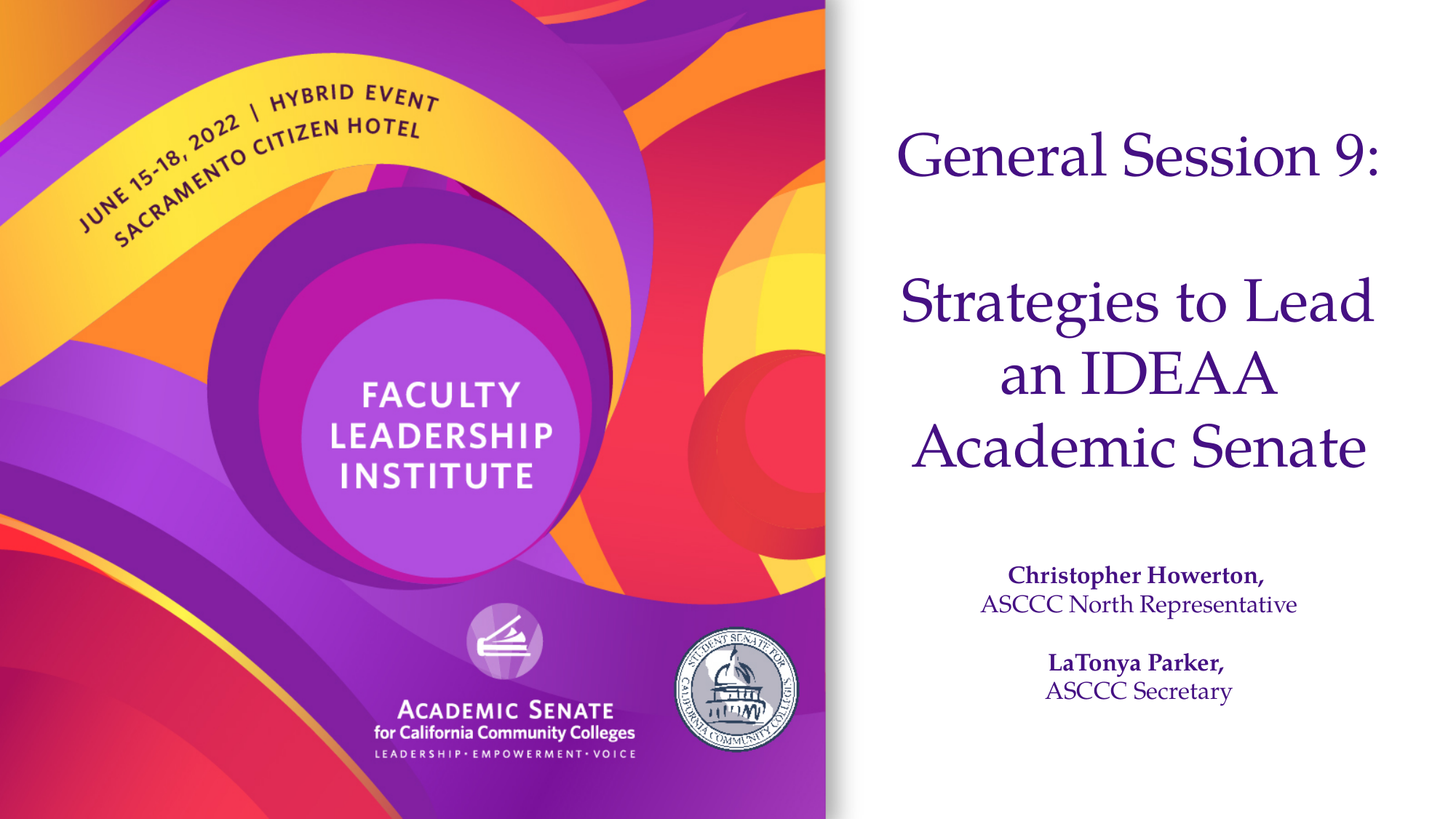

# General Session 9: Strategies to Lead an IDEAA Academic Senate Christopher Howerton, ASCCC North Representative LaTonya Parker, ASCCC Secretary